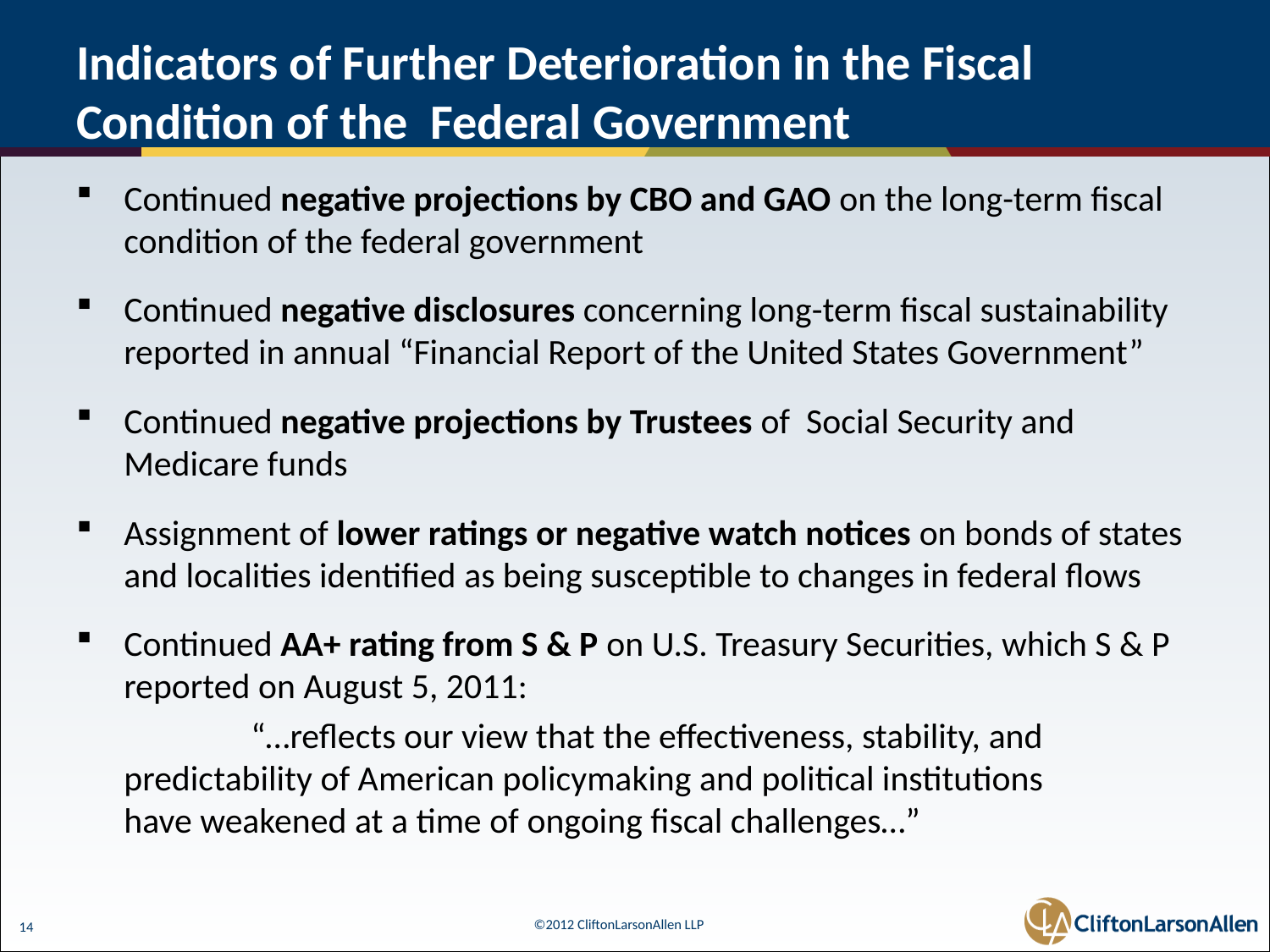

# Indicators of Further Deterioration in the Fiscal Condition of the  Federal Government
Continued negative projections by CBO and GAO on the long-term fiscal condition of the federal government

Continued negative disclosures concerning long-term fiscal sustainability reported in annual “Financial Report of the United States Government”

Continued negative projections by Trustees of  Social Security and Medicare funds

Assignment of lower ratings or negative watch notices on bonds of states and localities identified as being susceptible to changes in federal flows

Continued AA+ rating from S & P on U.S. Treasury Securities, which S & P reported on August 5, 2011:
		“…reflects our view that the effectiveness, stability, and 	predictability of American policymaking and political institutions 	have weakened at a time of ongoing fiscal challenges…”